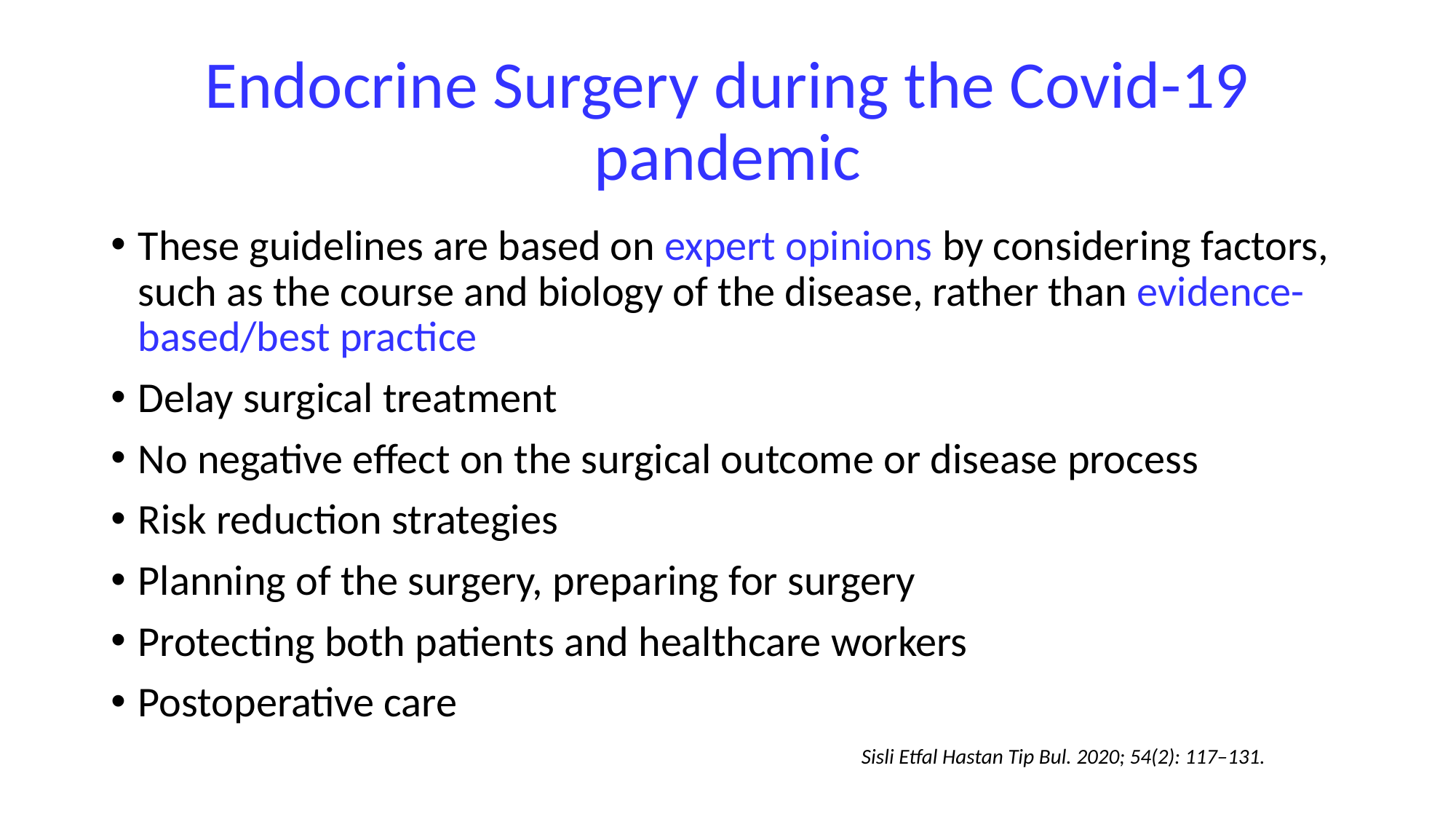

# Endocrine Surgery during the Covid-19 pandemic
These guidelines are based on expert opinions by considering factors, such as the course and biology of the disease, rather than evidence-based/best practice
Delay surgical treatment
No negative effect on the surgical outcome or disease process
Risk reduction strategies
Planning of the surgery, preparing for surgery
Protecting both patients and healthcare workers
Postoperative care
Sisli Etfal Hastan Tip Bul. 2020; 54(2): 117–131.